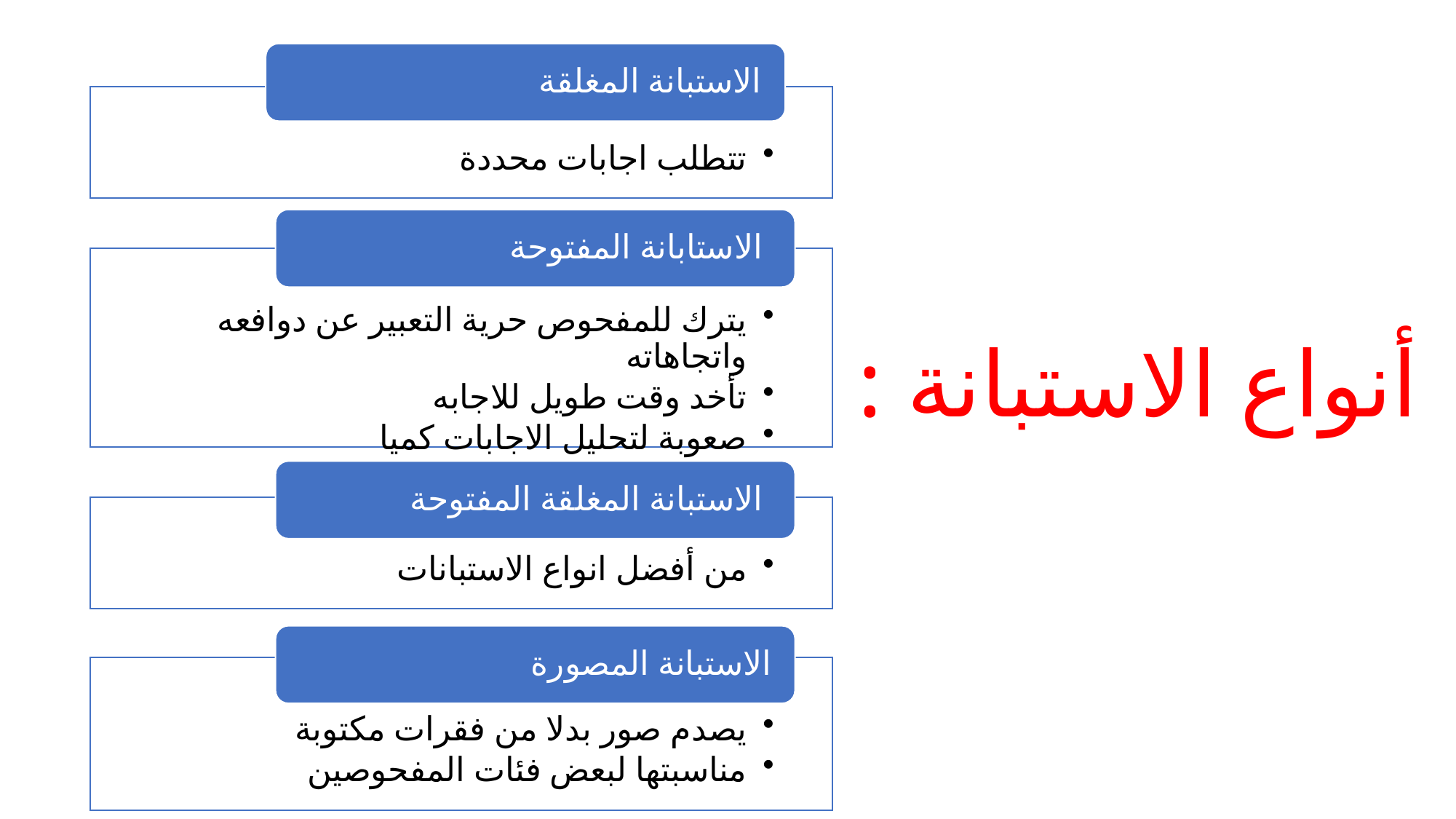

تتطلب اجابات محددة
الاستبانة المغلقة
يترك للمفحوص حرية التعبير عن دوافعه واتجاهاته
تأخد وقت طويل للاجابه
صعوبة لتحليل الاجابات كميا
الاستابانة المفتوحة
من أفضل انواع الاستبانات
الاستبانة المغلقة المفتوحة
يصدم صور بدلا من فقرات مكتوبة
مناسبتها لبعض فئات المفحوصين
الاستبانة المصورة
# أنواع الاستبانة :